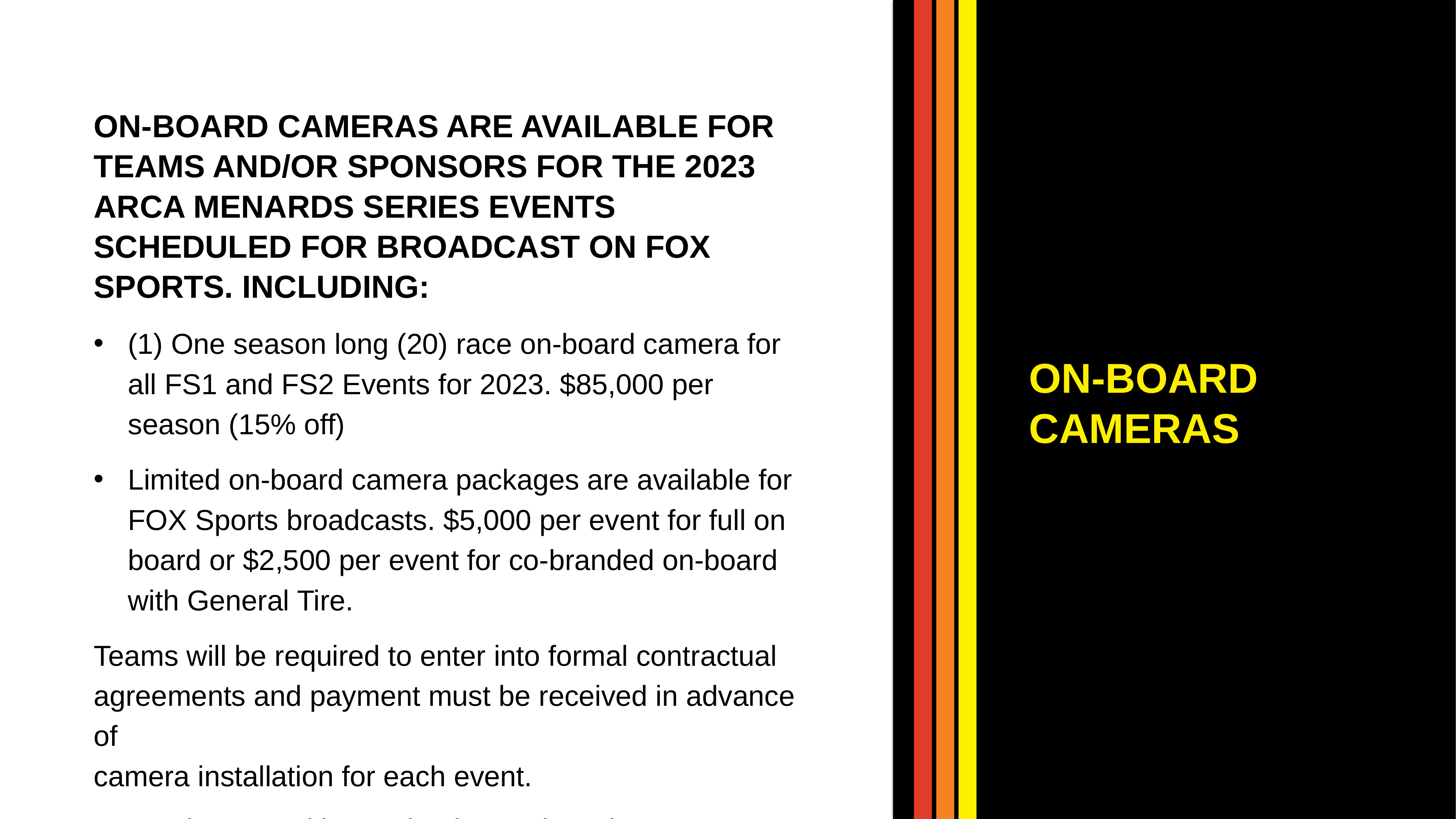

ON-BOARD CAMERAS ARE AVAILABLE FOR TEAMS AND/OR SPONSORS FOR THE 2023 ARCA MENARDS SERIES EVENTS SCHEDULED FOR BROADCAST ON FOX SPORTS. INCLUDING:
(1) One season long (20) race on-board camera for all FS1 and FS2 Events for 2023. $85,000 per season (15% off)​
Limited on-board camera packages are available for FOX Sports broadcasts. $5,000 per event for full on board or $2,500 per event for co-branded on-board with General Tire.
Teams will be required to enter into formal contractual agreements and payment must be received in advance of
camera installation for each event.
Teams interested in purchasing on-board camera
packages should contact :
Dan Stuart - jstuart@arcaracing.com

ON-BOARD
CAMERAS

23